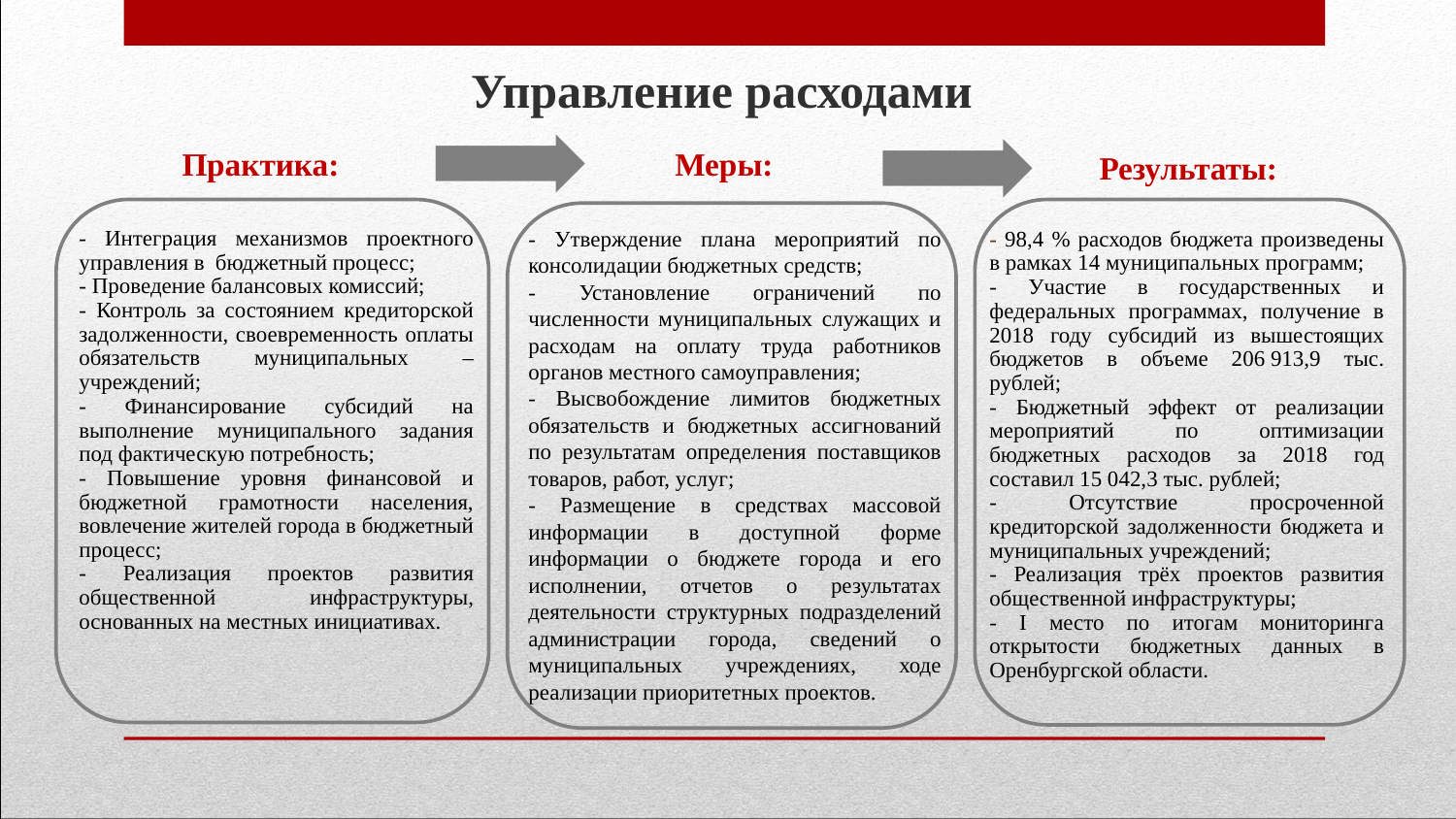

Управление расходами
Практика:
Меры:

Результаты:

- Интеграция механизмов проектного управления в  бюджетный процесс;
- Проведение балансовых комиссий;
- Контроль за состоянием кредиторской задолженности, своевременность оплаты обязательств муниципальных – учреждений;
- Финансирование субсидий на выполнение муниципального задания под фактическую потребность;
- Повышение уровня финансовой и бюджетной грамотности населения, вовлечение жителей города в бюджетный процесс;
- Реализация проектов развития общественной инфраструктуры, основанных на местных инициативах.

- Утверждение плана мероприятий по консолидации бюджетных средств;
- Установление ограничений по численности муниципальных служащих и расходам на оплату труда работников органов местного самоуправления;
- Высвобождение лимитов бюджетных обязательств и бюджетных ассигнований по результатам определения поставщиков товаров, работ, услуг;
- Размещение в средствах массовой информации в доступной форме информации о бюджете города и его исполнении, отчетов о результатах деятельности структурных подразделений администрации города, сведений о муниципальных учреждениях, ходе реализации приоритетных проектов.

- 98,4 % расходов бюджета произведены в рамках 14 муниципальных программ;
- Участие в государственных и федеральных программах, получение в 2018 году субсидий из вышестоящих бюджетов в объеме 206 913,9 тыс. рублей;
- Бюджетный эффект от реализации мероприятий по оптимизации бюджетных расходов за 2018 год составил 15 042,3 тыс. рублей;
- Отсутствие просроченной кредиторской задолженности бюджета и муниципальных учреждений;
- Реализация трёх проектов развития общественной инфраструктуры;
- I место по итогам мониторинга открытости бюджетных данных в Оренбургской области.